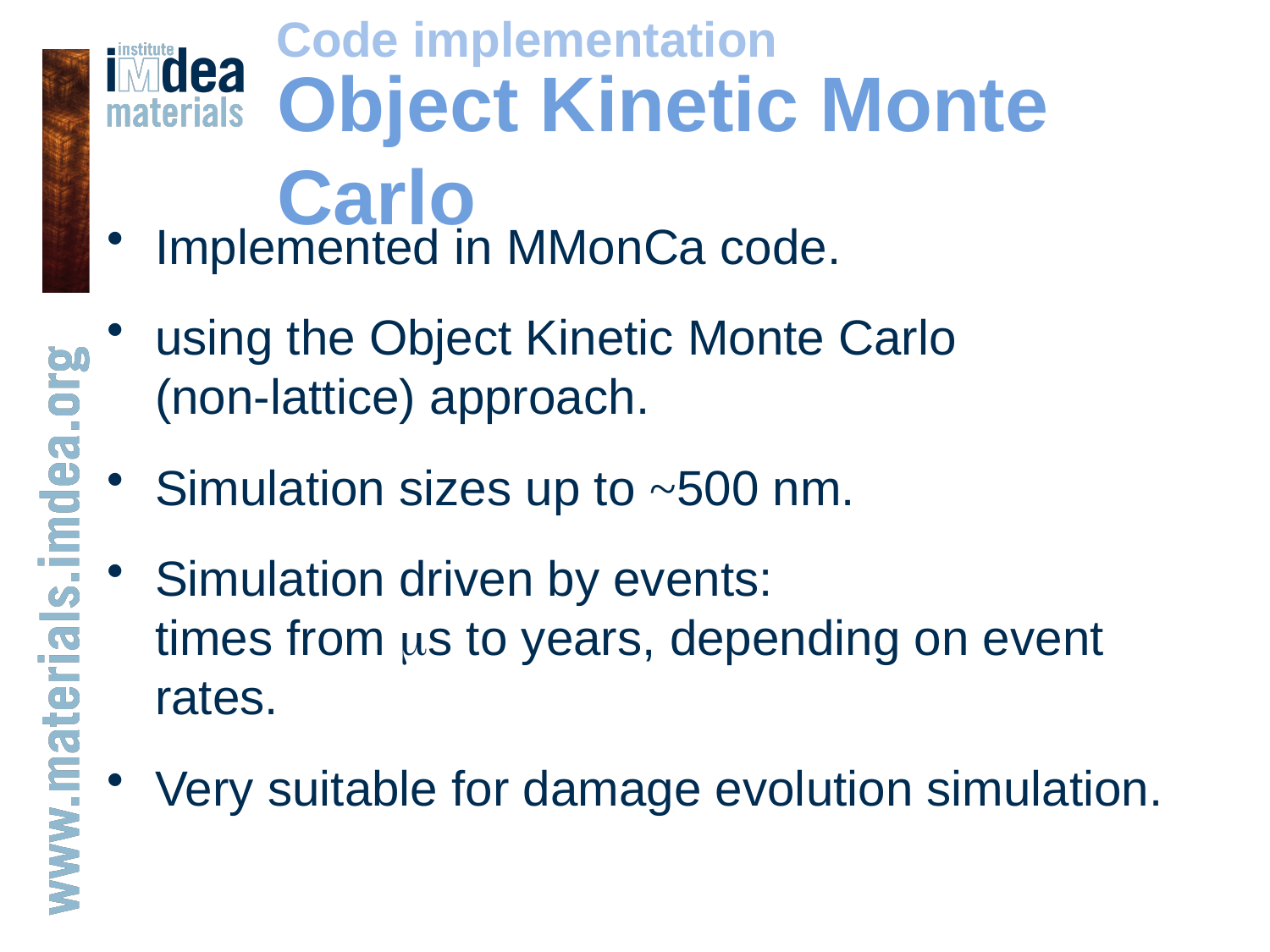

Code implementation
# Object Kinetic Monte Carlo
Implemented in MMonCa code.
using the Object Kinetic Monte Carlo
(non-lattice) approach.
Simulation sizes up to ~500 nm.
Simulation driven by events:
times from μs to years, depending on event rates.
Very suitable for damage evolution simulation.